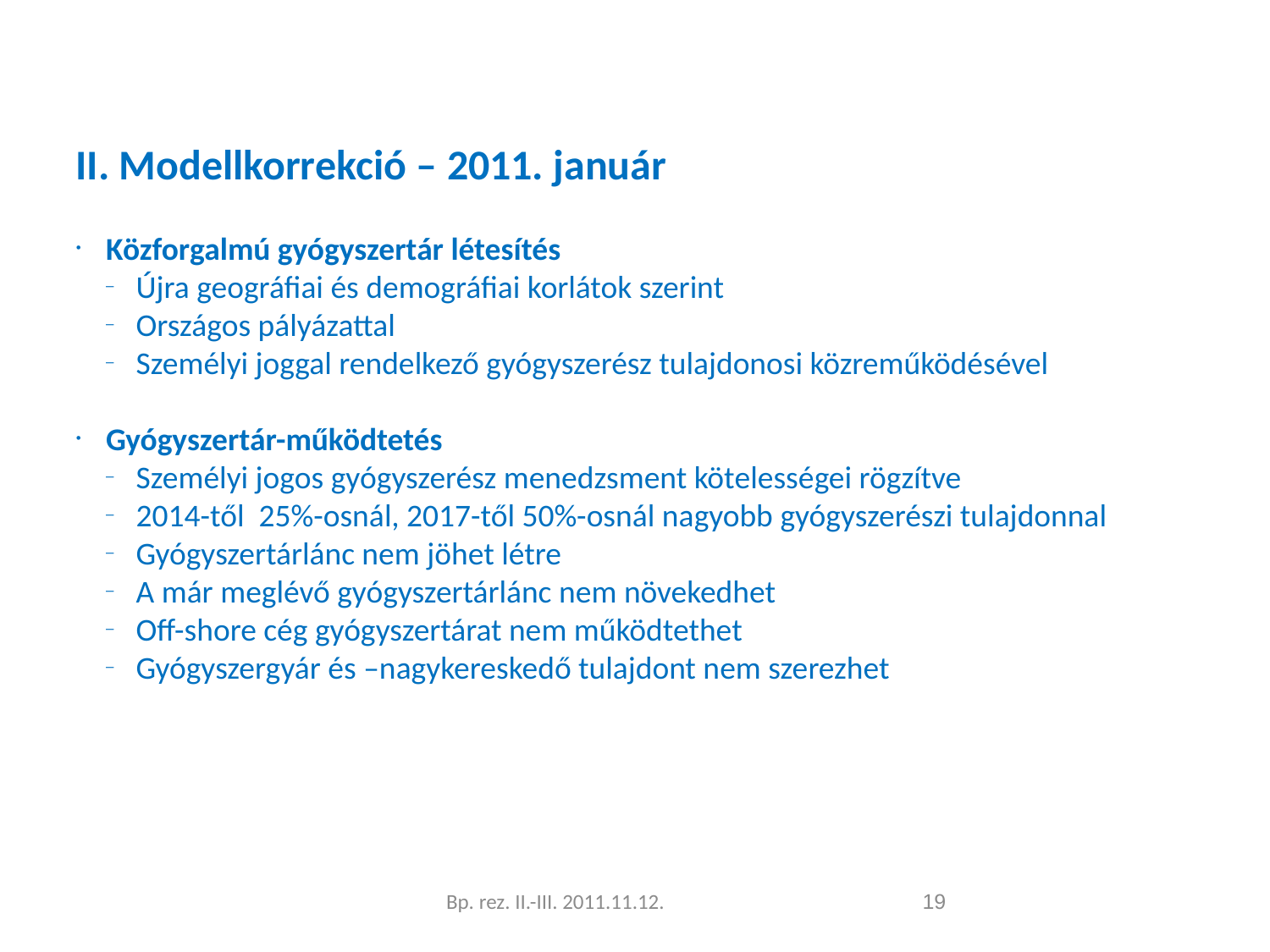

II. Modellkorrekció – 2011. január

Közforgalmú gyógyszertár létesítés
Újra geográfiai és demográfiai korlátok szerint
Országos pályázattal
Személyi joggal rendelkező gyógyszerész tulajdonosi közreműködésével

Gyógyszertár-működtetés
Személyi jogos gyógyszerész menedzsment kötelességei rögzítve
2014-től  25%-osnál, 2017-től 50%-osnál nagyobb gyógyszerészi tulajdonnal
Gyógyszertárlánc nem jöhet létre
A már meglévő gyógyszertárlánc nem növekedhet
Off-shore cég gyógyszertárat nem működtethet
Gyógyszergyár és –nagykereskedő tulajdont nem szerezhet

Bp. rez. II.-III. 2011.11.12.
19